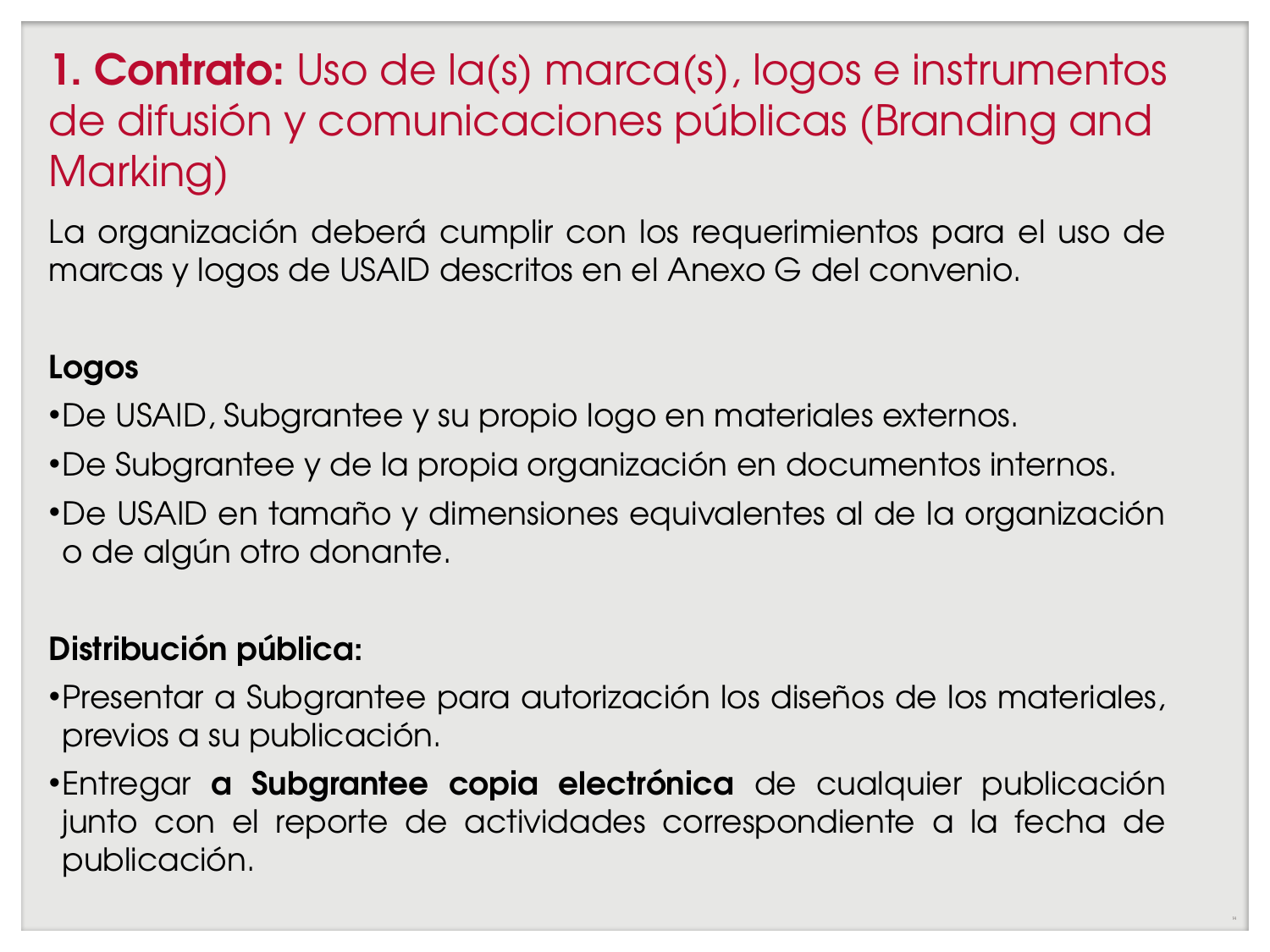

# 1. Contrato: Uso de la(s) marca(s), logos e instrumentos de difusión y comunicaciones públicas (Branding and Marking)
La organización deberá cumplir con los requerimientos para el uso de marcas y logos de USAID descritos en el Anexo G del convenio.

Logos
De USAID, Subgrantee y su propio logo en materiales externos.
De Subgrantee y de la propia organización en documentos internos.
De USAID en tamaño y dimensiones equivalentes al de la organización o de algún otro donante.

Distribución pública:
Presentar a Subgrantee para autorización los diseños de los materiales, previos a su publicación.
Entregar a Subgrantee copia electrónica de cualquier publicación junto con el reporte de actividades correspondiente a la fecha de publicación.

14